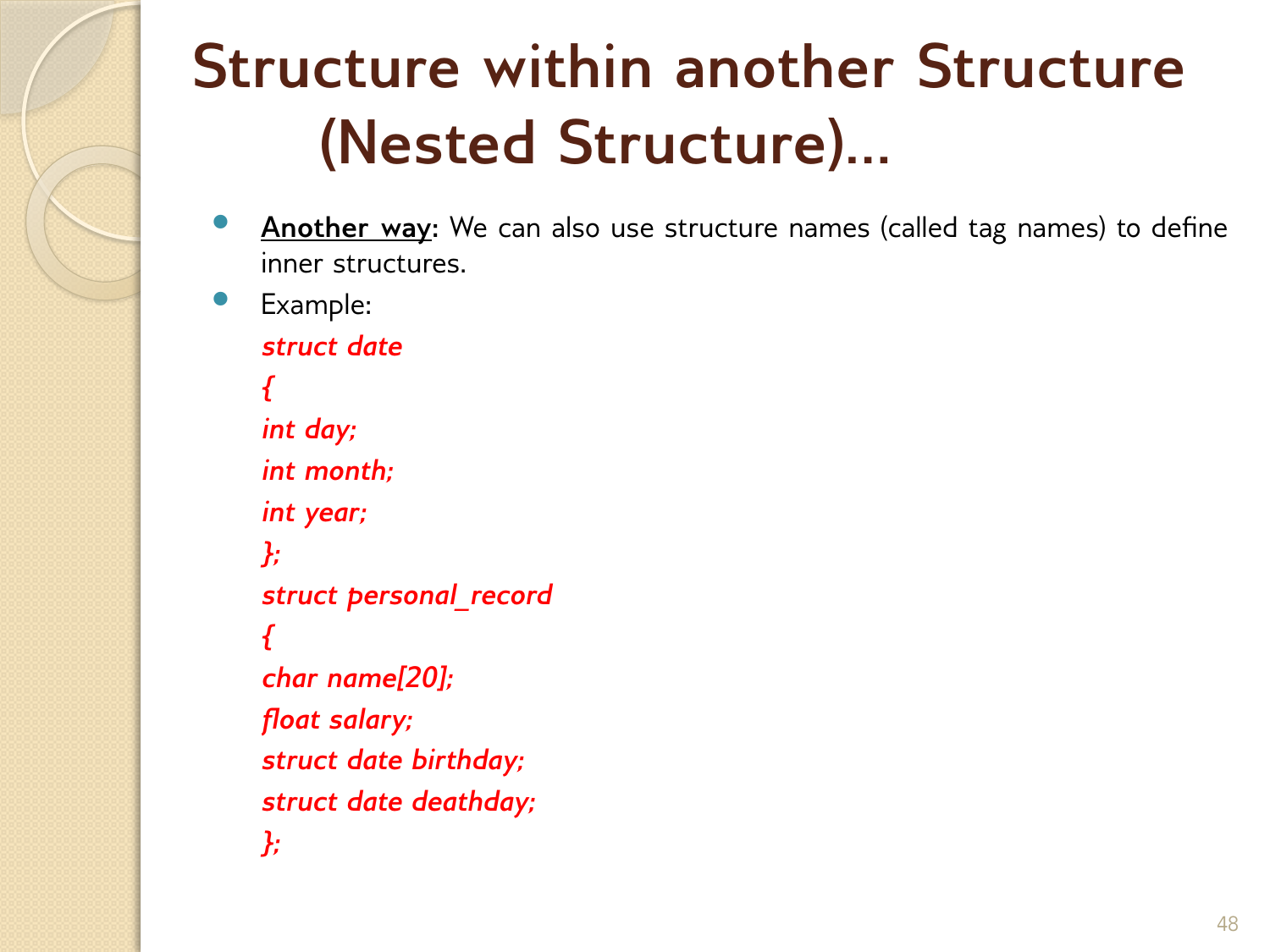

# Structure within another Structure 		(Nested Structure)…
Another way: We can also use structure names (called tag names) to define inner structures.
Example:
			struct date
				{
				int day;
				int month;
				int year;
				};
			struct personal_record
				{
				char name[20];
				float salary;
				struct date birthday;
				struct date deathday;
				};
48